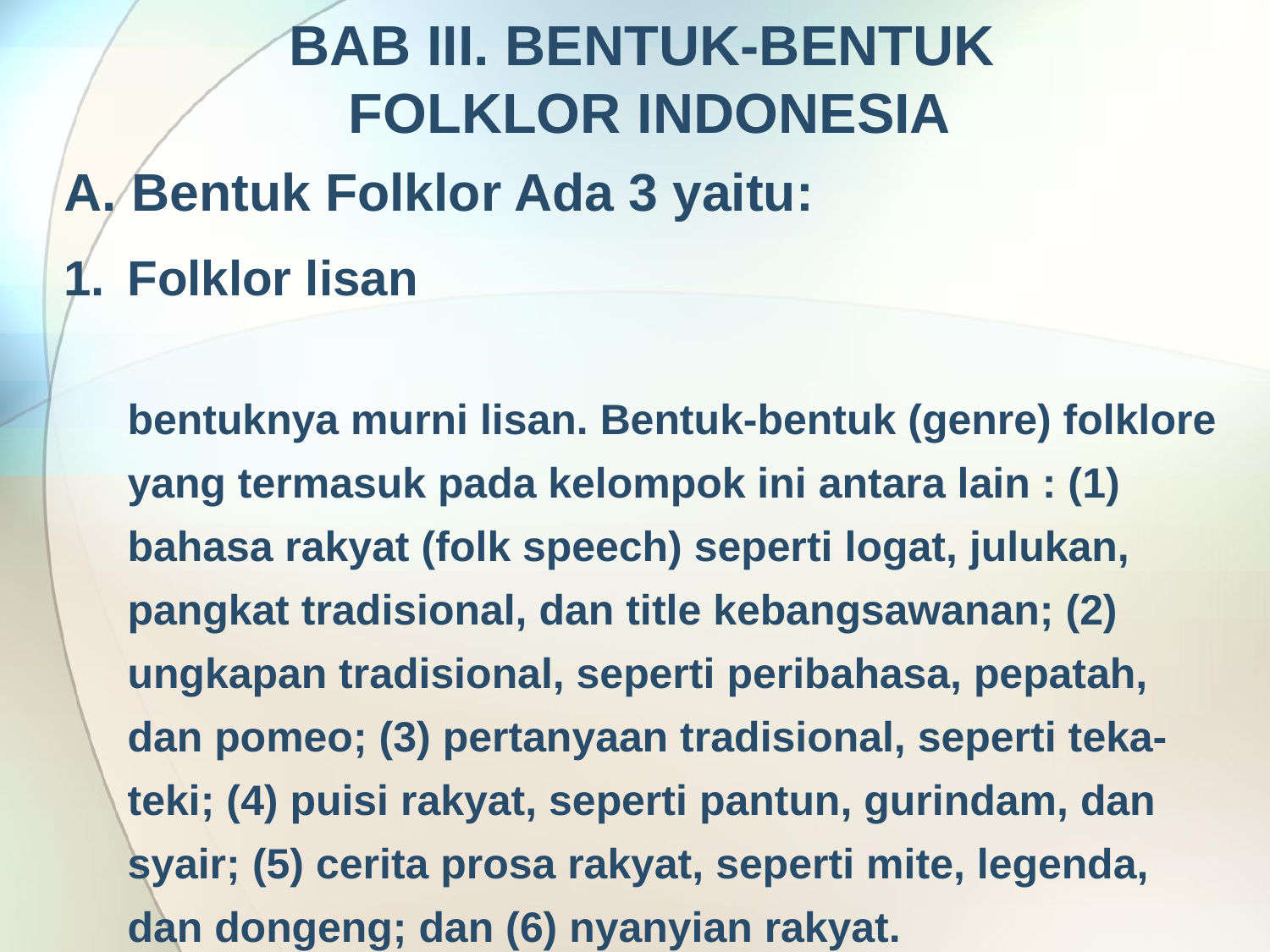

# BAB III. BENTUK-BENTUK FOLKLOR INDONESIA
A. Bentuk Folklor Ada 3 yaitu:
Folklor lisan                                                                                                                                  bentuknya murni lisan. Bentuk-bentuk (genre) folklore yang termasuk pada kelompok ini antara lain : (1) bahasa rakyat (folk speech) seperti logat, julukan, pangkat tradisional, dan title kebangsawanan; (2) ungkapan tradisional, seperti peribahasa, pepatah, dan pomeo; (3) pertanyaan tradisional, seperti teka-teki; (4) puisi rakyat, seperti pantun, gurindam, dan syair; (5) cerita prosa rakyat, seperti mite, legenda, dan dongeng; dan (6) nyanyian rakyat.